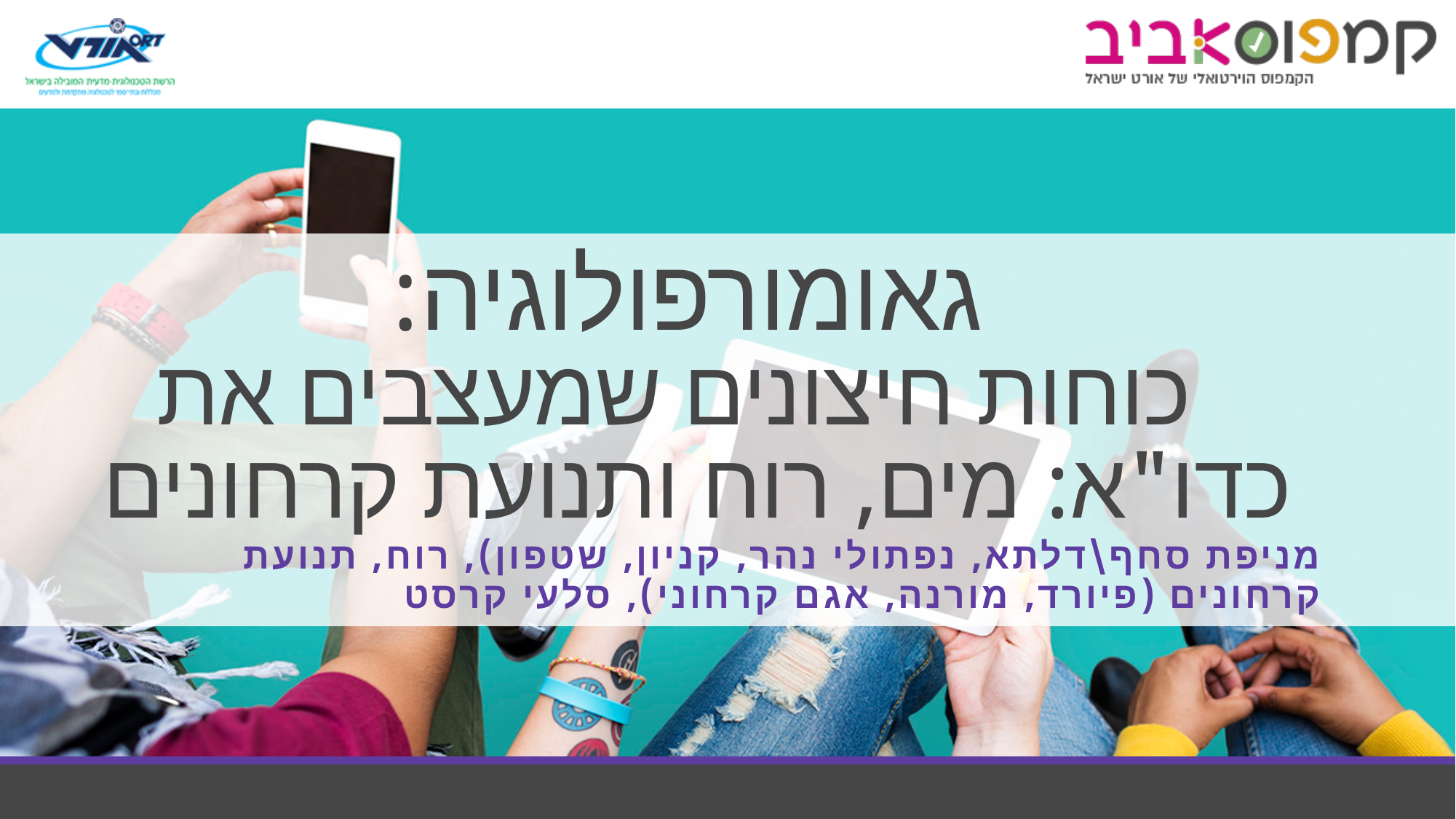

# גאומורפולוגיה: כוחות חיצונים שמעצבים את כדו"א: מים, רוח ותנועת קרחונים
מניפת סחף\דלתא, נפתולי נהר, קניון, שטפון), רוח, תנועת קרחונים (פיורד, מורנה, אגם קרחוני), סלעי קרסט